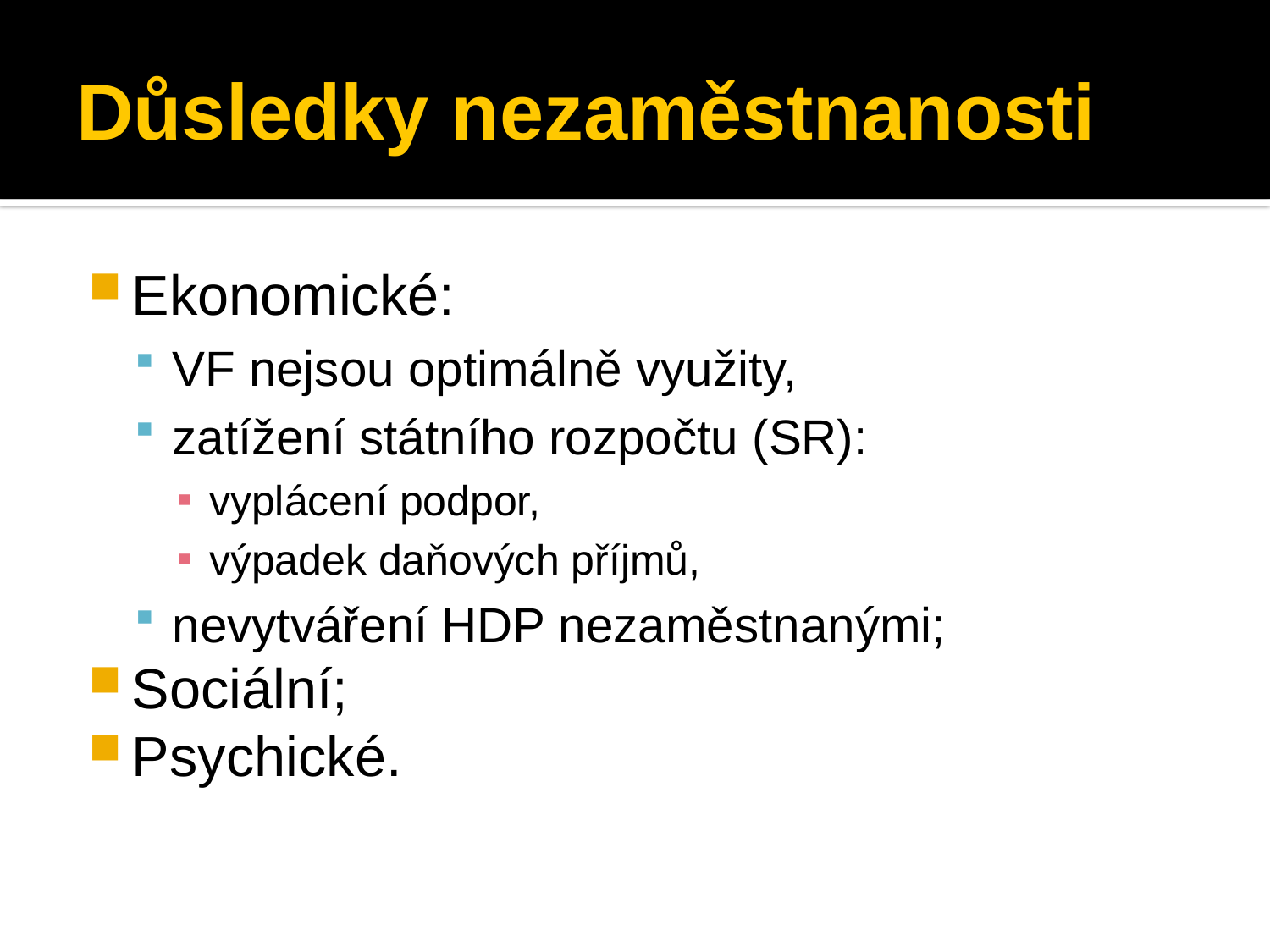

# Důsledky nezaměstnanosti
Ekonomické:
VF nejsou optimálně využity,
zatížení státního rozpočtu (SR):
vyplácení podpor,
výpadek daňových příjmů,
nevytváření HDP nezaměstnanými;
Sociální;
Psychické.